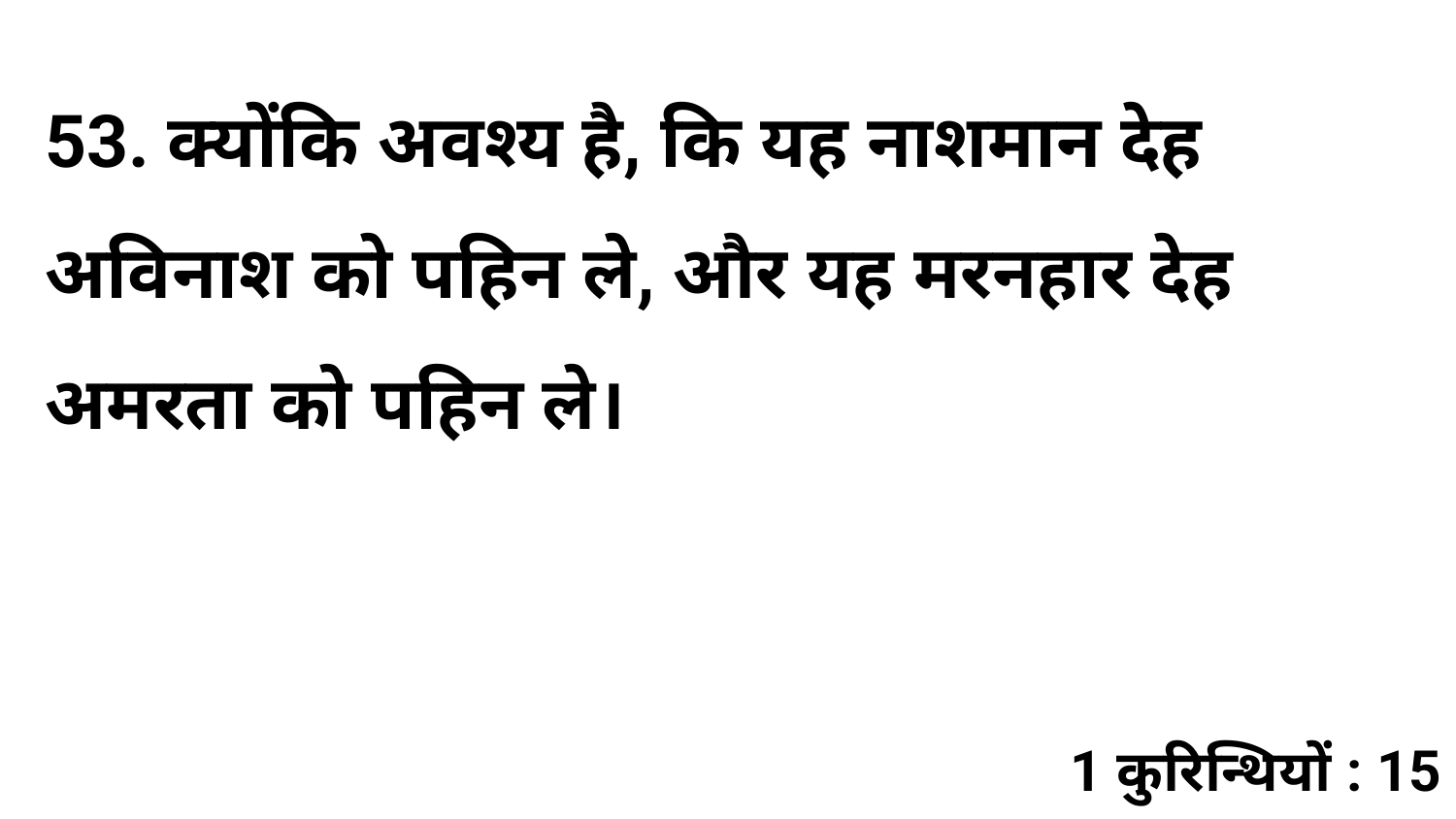

53. क्योंकि अवश्य है, कि यह नाशमान देह अविनाश को पहिन ले, और यह मरनहार देह अमरता को पहिन ले।
1 कुरिन्थियों : 15